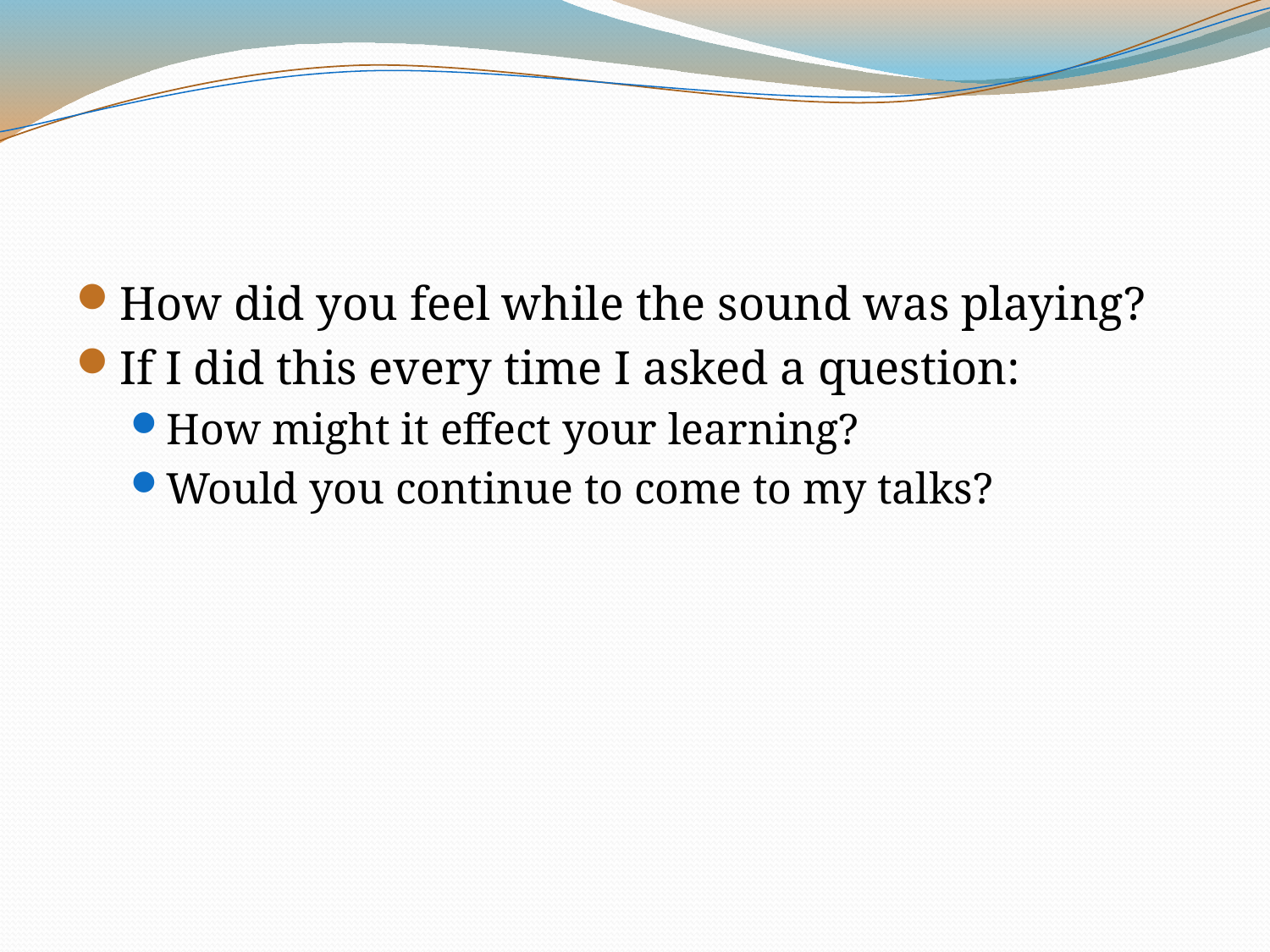

#
How did you feel while the sound was playing?
If I did this every time I asked a question:
How might it effect your learning?
Would you continue to come to my talks?